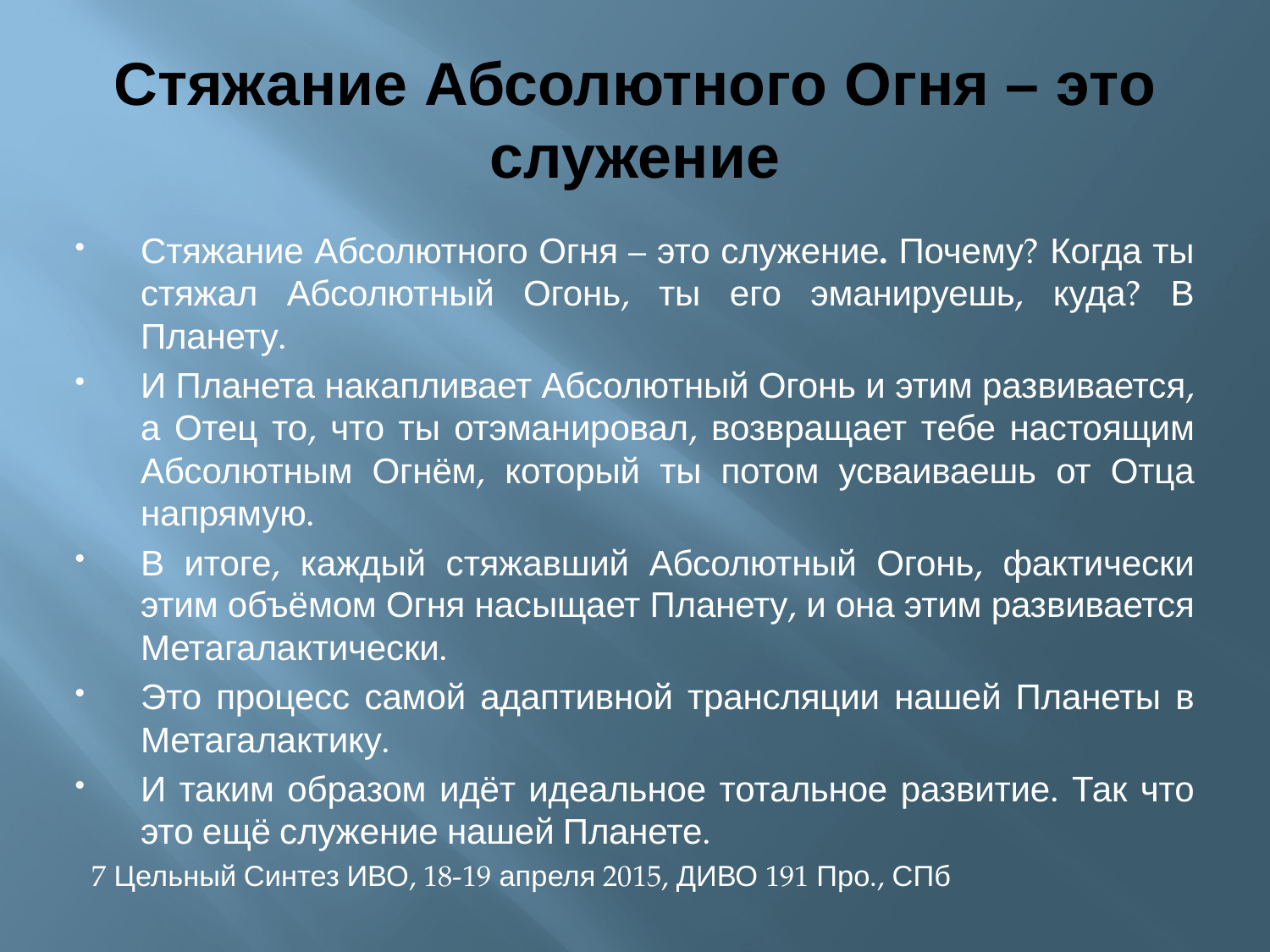

# Стяжание Абсолютного Огня – это служение
Стяжание Абсолютного Огня – это служение. Почему? Когда ты стяжал Абсолютный Огонь, ты его эманируешь, куда? В Планету.
И Планета накапливает Абсолютный Огонь и этим развивается, а Отец то, что ты отэманировал, возвращает тебе настоящим Абсолютным Огнём, который ты потом усваиваешь от Отца напрямую.
В итоге, каждый стяжавший Абсолютный Огонь, фактически этим объёмом Огня насыщает Планету, и она этим развивается Метагалактически.
Это процесс самой адаптивной трансляции нашей Планеты в Метагалактику.
И таким образом идёт идеальное тотальное развитие. Так что это ещё служение нашей Планете.
7 Цельный Синтез ИВО, 18-19 апреля 2015, ДИВО 191 Про., СПб